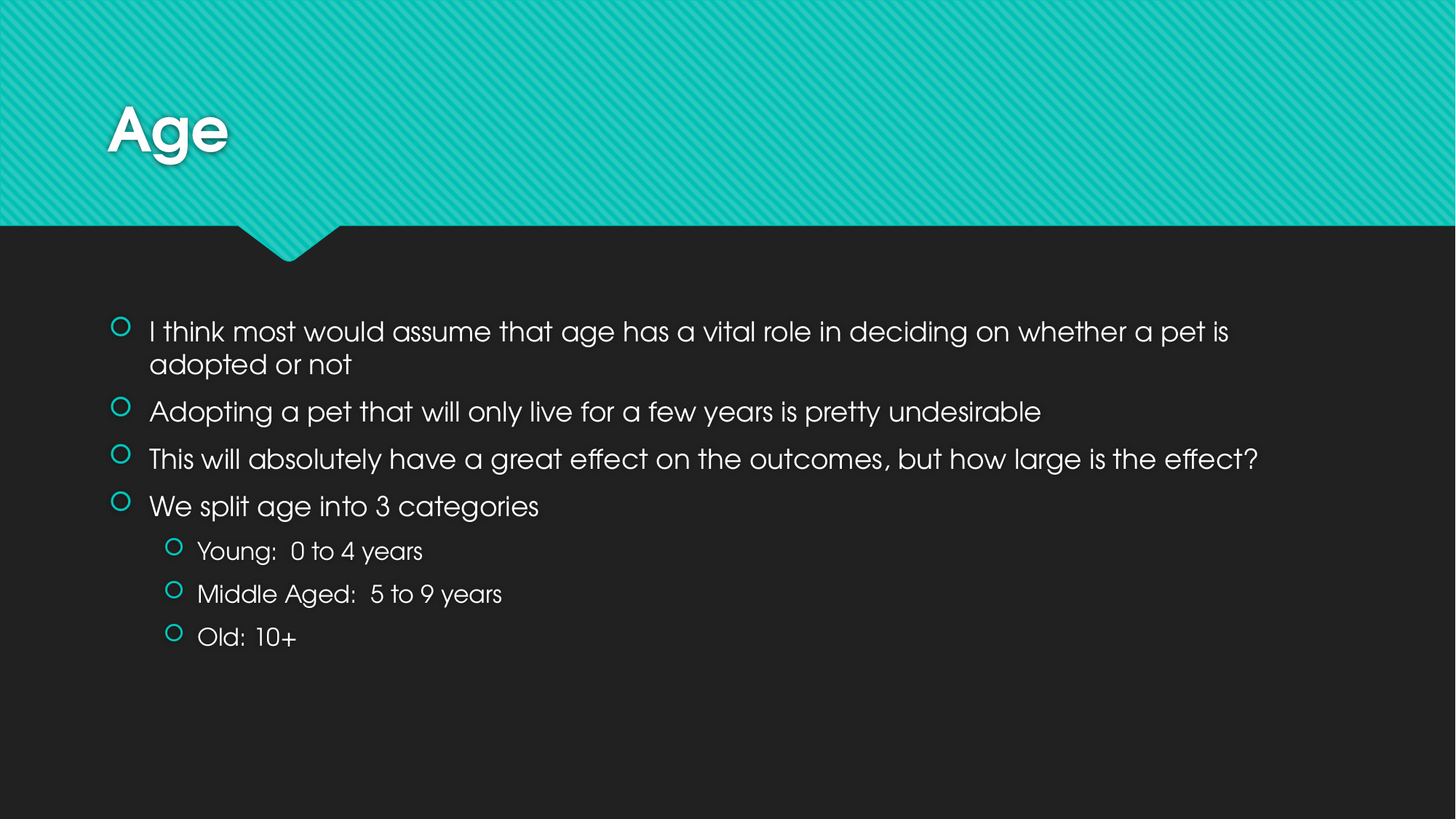

# Age
I think most would assume that age has a vital role in deciding on whether a pet is adopted or not
Adopting a pet that will only live for a few years is pretty undesirable
This will absolutely have a great effect on the outcomes, but how large is the effect?
We split age into 3 categories
Young:  0 to 4 years
Middle Aged:  5 to 9 years
Old: 10+